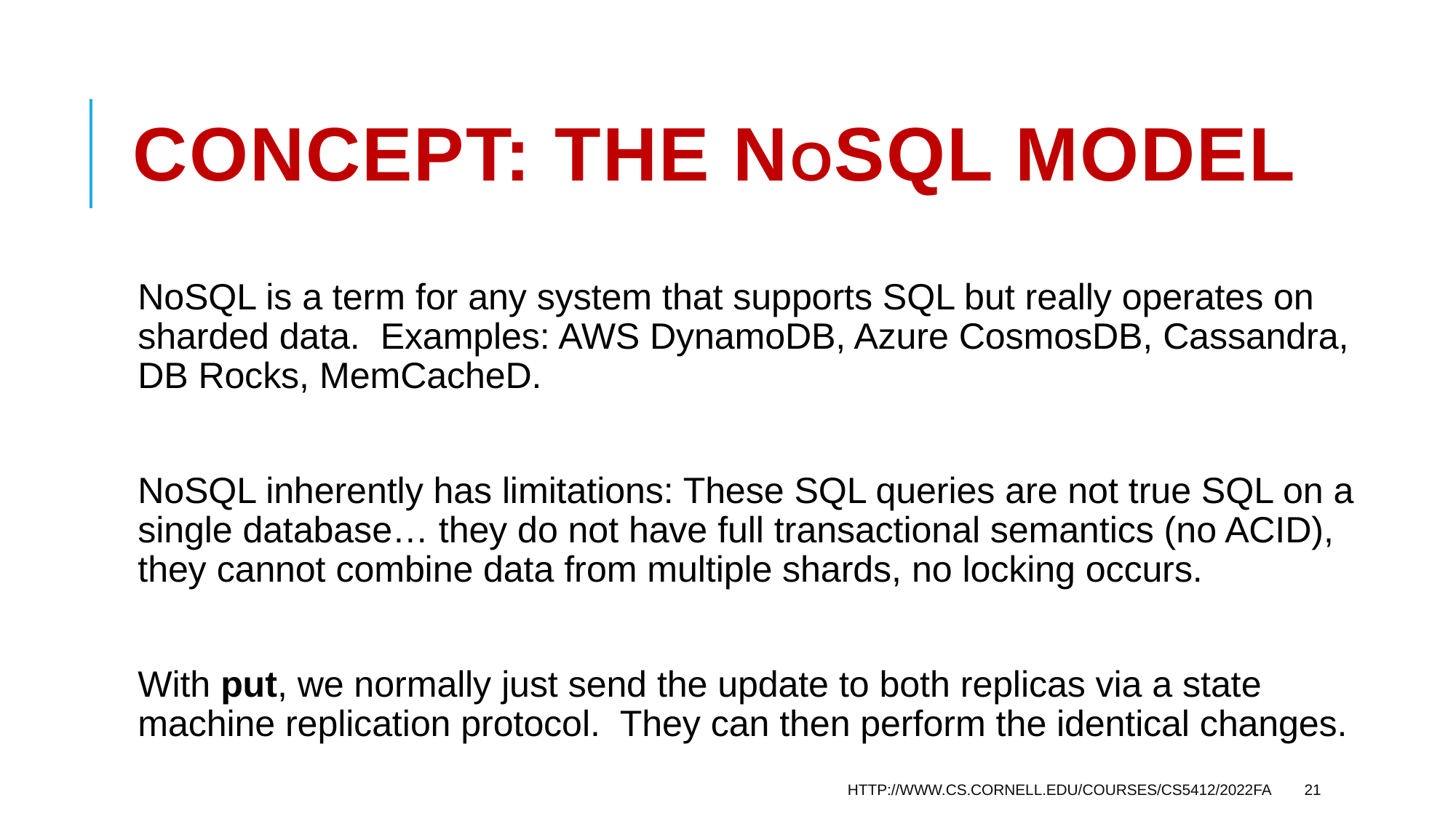

# Concept: The NoSQL model
NoSQL is a term for any system that supports SQL but really operates on sharded data.  Examples: AWS DynamoDB, Azure CosmosDB, Cassandra, DB Rocks, MemCacheD.

NoSQL inherently has limitations: These SQL queries are not true SQL on a single database… they do not have full transactional semantics (no ACID), they cannot combine data from multiple shards, no locking occurs.

With put, we normally just send the update to both replicas via a state machine replication protocol.  They can then perform the identical changes.
http://www.cs.cornell.edu/courses/cs5412/2022fa
21